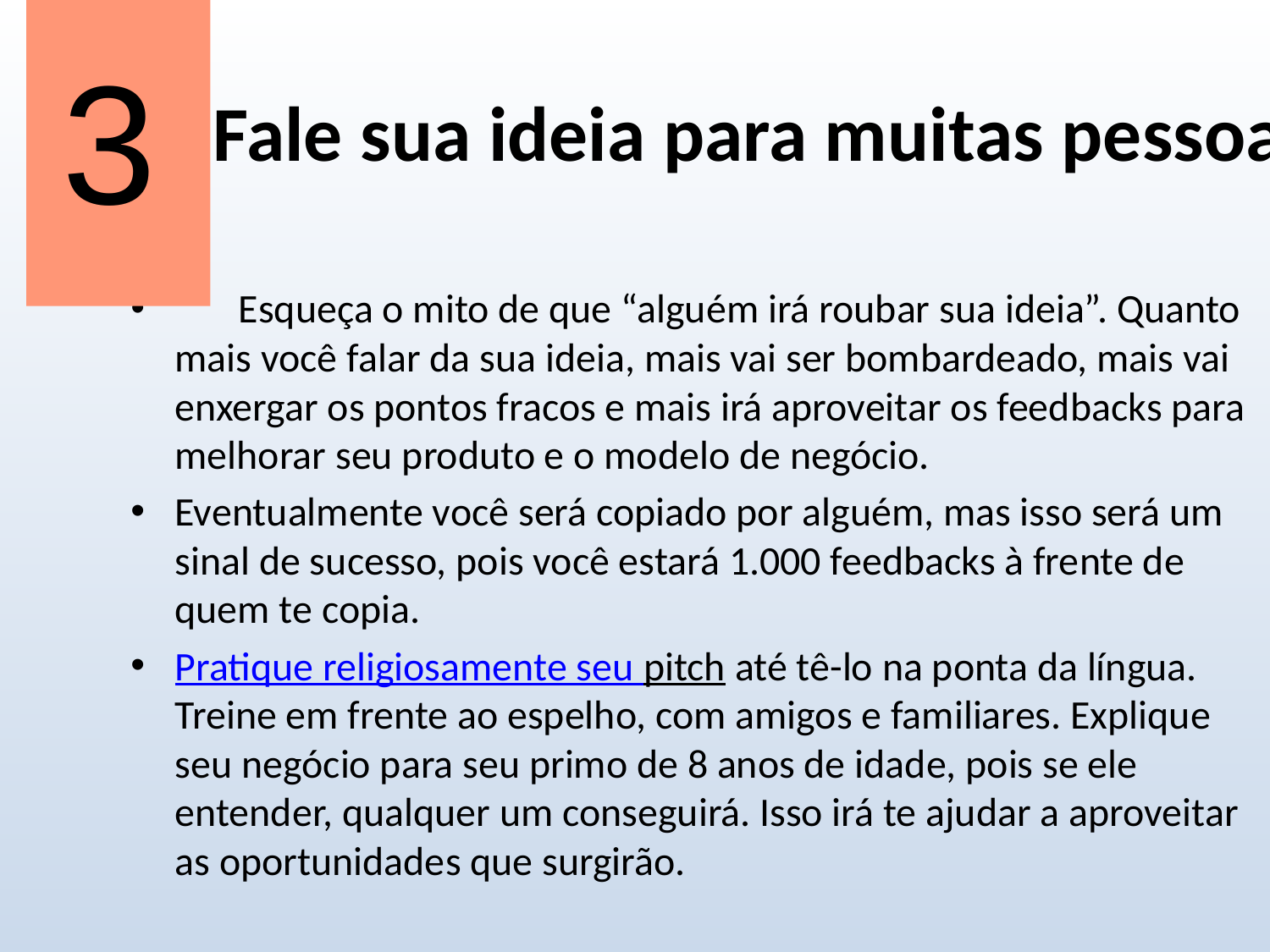

3
# Fale sua ideia para muitas pessoas
       Esqueça o mito de que “alguém irá roubar sua ideia”. Quanto mais você falar da sua ideia, mais vai ser bombardeado, mais vai enxergar os pontos fracos e mais irá aproveitar os feedbacks para melhorar seu produto e o modelo de negócio.
Eventualmente você será copiado por alguém, mas isso será um sinal de sucesso, pois você estará 1.000 feedbacks à frente de quem te copia.
Pratique religiosamente seu pitch até tê-lo na ponta da língua. Treine em frente ao espelho, com amigos e familiares. Explique seu negócio para seu primo de 8 anos de idade, pois se ele entender, qualquer um conseguirá. Isso irá te ajudar a aproveitar as oportunidades que surgirão.